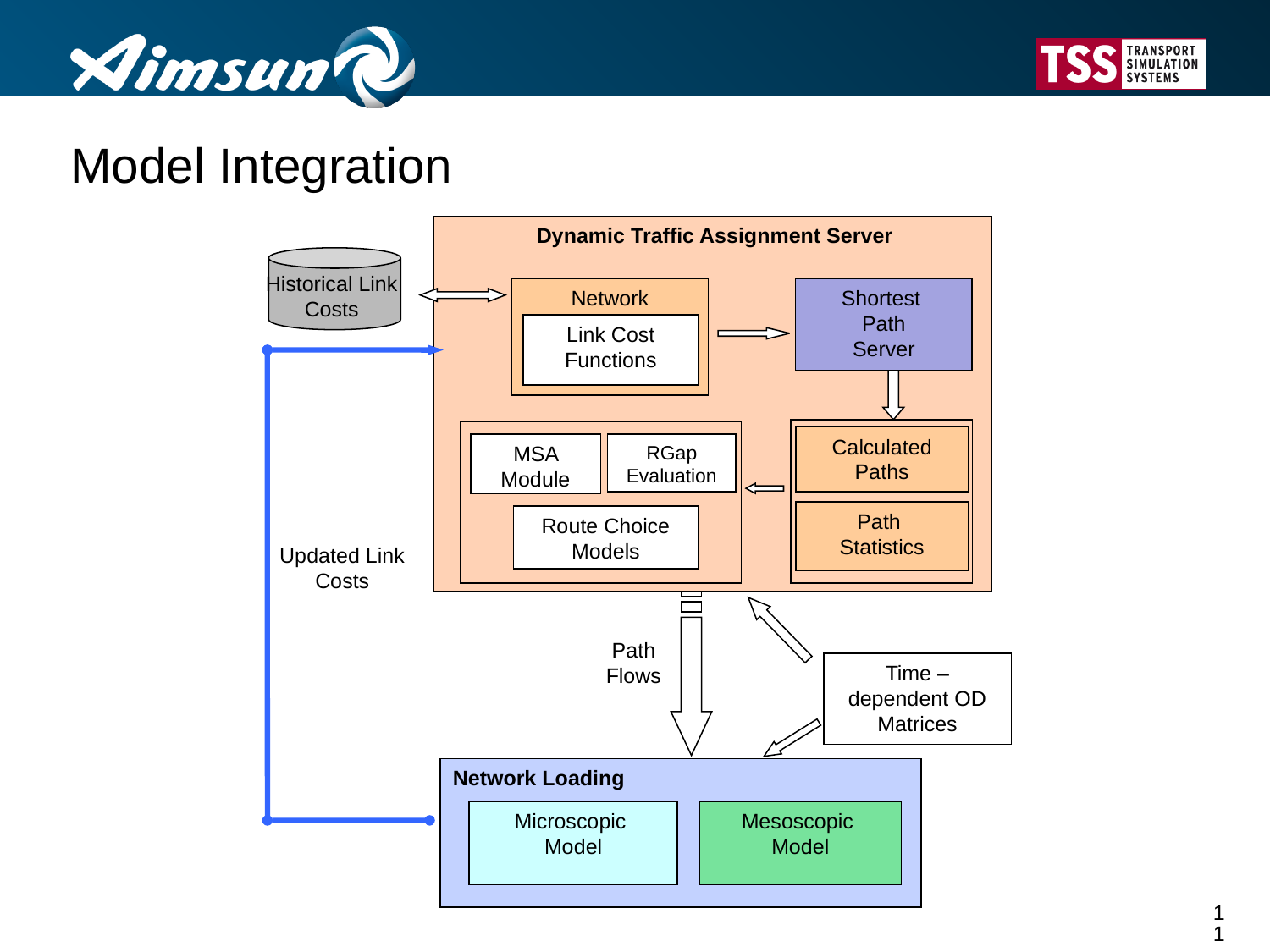

# Model Integration
Dynamic Traffic Assignment Server

Historical Link Costs
Network
Link Cost Functions
Shortest
Path
Server

Updated Link Costs

Calculated
Paths
Path
Statistics

MSA Module
RGap Evaluation

Route Choice Models

Path Flows

Time – dependent OD Matrices

Network Loading
Microscopic
Model
Mesoscopic
Model
11